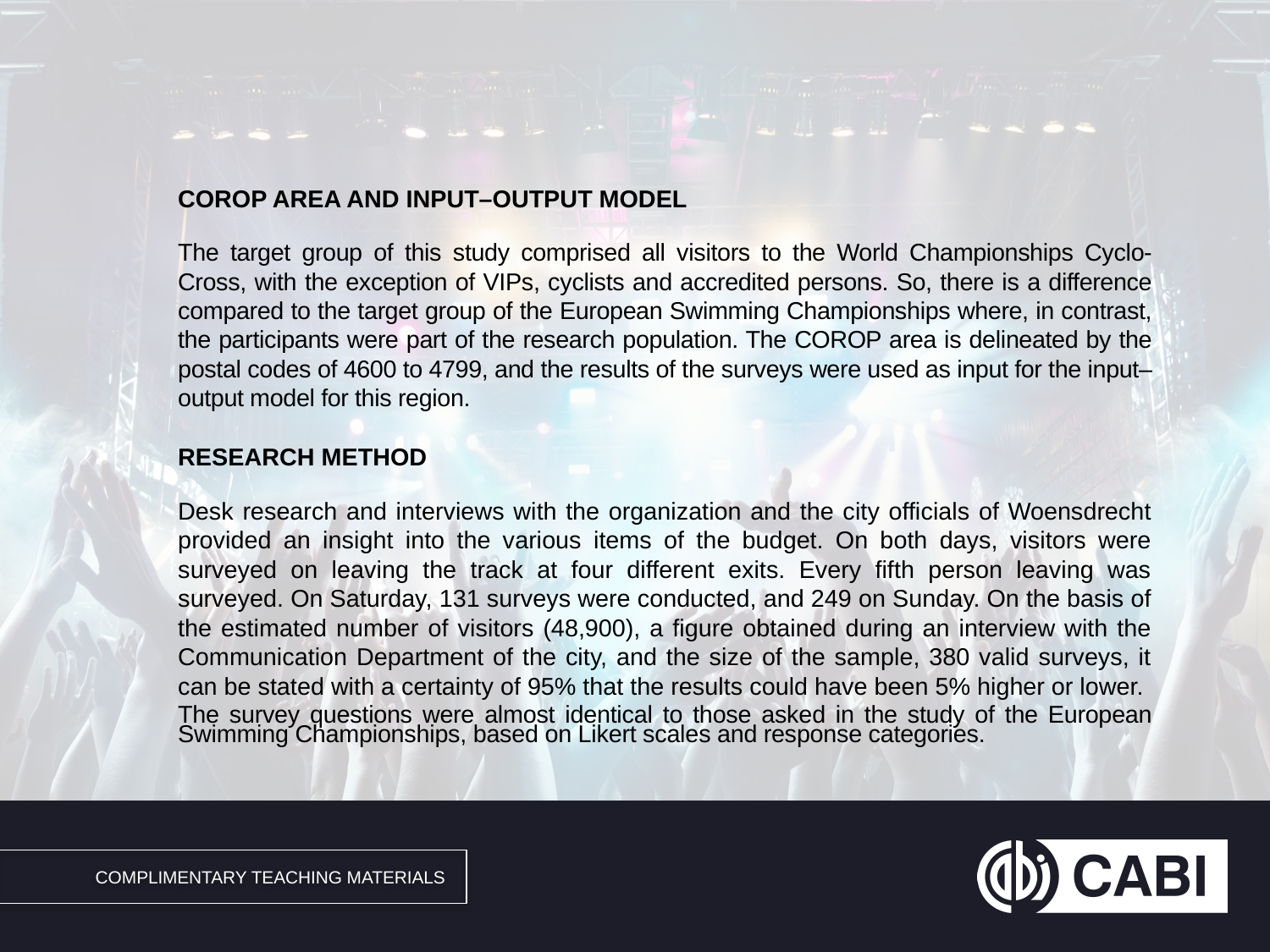

#
COROP Area and Input–Output Model
The target group of this study comprised all visitors to the World Championships Cyclo-Cross, with the exception of VIPs, cyclists and accredited persons. So, there is a difference compared to the target group of the European Swimming Championships where, in contrast, the participants were part of the research population. The COROP area is delineated by the postal codes of 4600 to 4799, and the results of the surveys were used as input for the input–output model for this region.
Research Method
Desk research and interviews with the organization and the city officials of Woensdrecht provided an insight into the various items of the budget. On both days, visitors were surveyed on leaving the track at four different exits. Every fifth person leaving was surveyed. On Saturday, 131 surveys were conducted, and 249 on Sunday. On the basis of the estimated number of visitors (48,900), a figure obtained during an interview with the Communication Department of the city, and the size of the sample, 380 valid surveys, it can be stated with a certainty of 95% that the results could have been 5% higher or lower.
The survey questions were almost identical to those asked in the study of the European Swimming Championships, based on Likert scales and response categories.